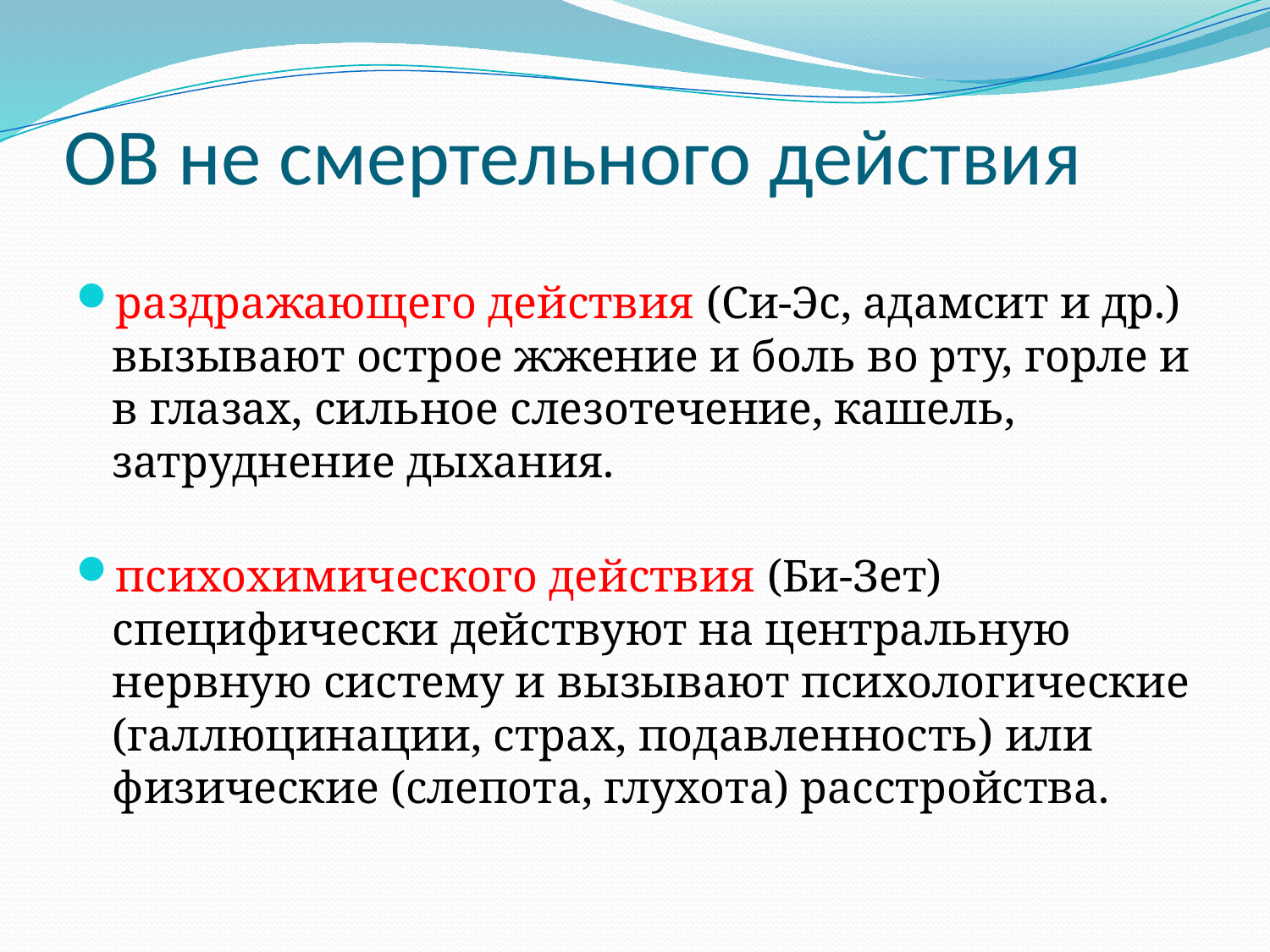

# ОВ не смертельного действия
раздражающего действия (Си-Эс, адамсит и др.) вызывают острое жжение и боль во рту, горле и в глазах, сильное слезотечение, кашель, затруднение дыхания.
психохимического действия (Би-Зет) специфически действуют на центральную нервную систему и вызывают психологические (галлюцинации, страх, подавленность) или физические (слепота, глухота) расстройства.